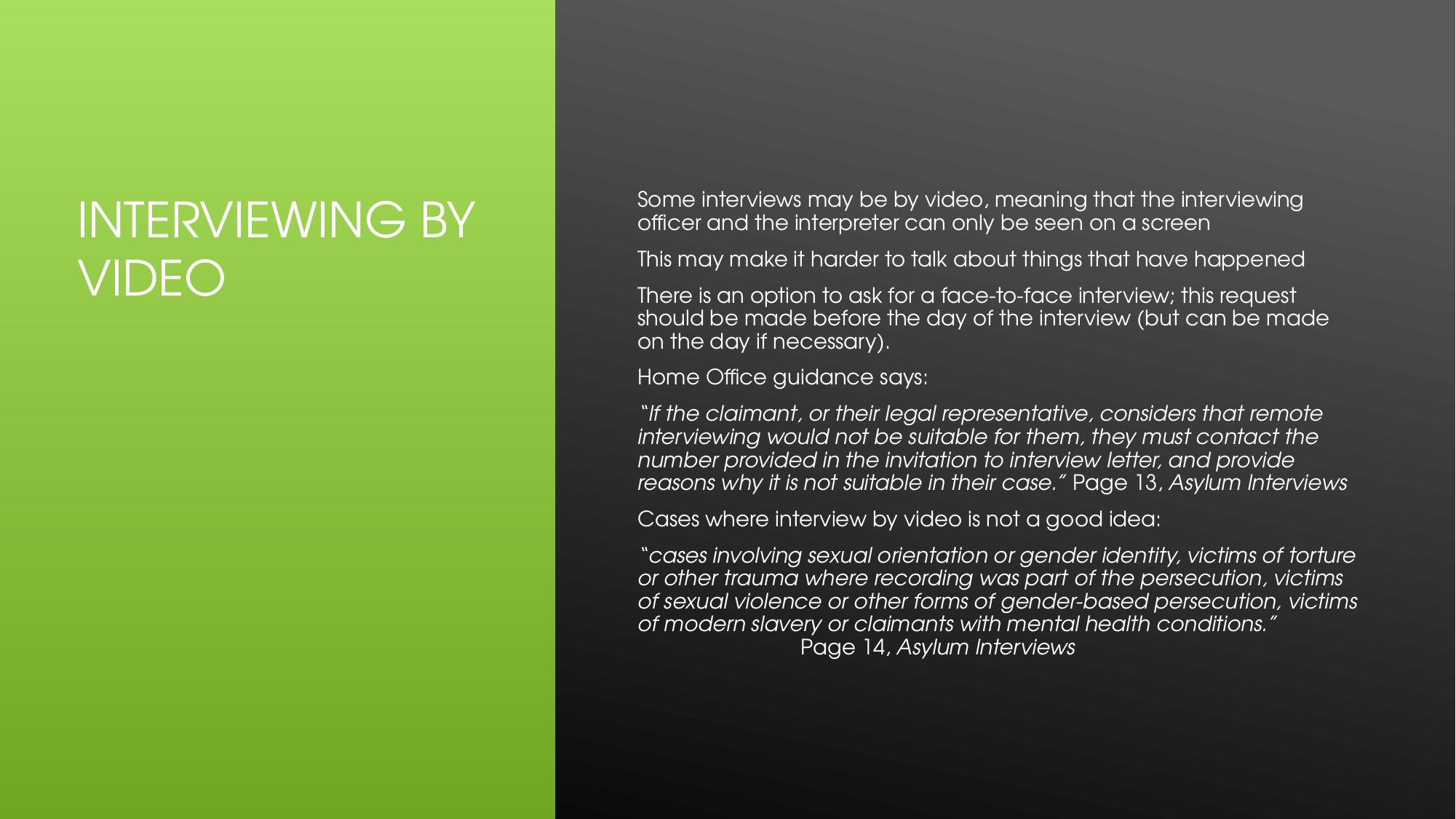

# Interviewing by video
Some interviews may be by video, meaning that the interviewing officer and the interpreter can only be seen on a screen
This may make it harder to talk about things that have happened
There is an option to ask for a face-to-face interview; this request should be made before the day of the interview (but can be made on the day if necessary).
Home Office guidance says:
“If the claimant, or their legal representative, considers that remote interviewing would not be suitable for them, they must contact the number provided in the invitation to interview letter, and provide reasons why it is not suitable in their case.” Page 13, Asylum Interviews
Cases where interview by video is not a good idea:
“cases involving sexual orientation or gender identity, victims of torture or other trauma where recording was part of the persecution, victims of sexual violence or other forms of gender-based persecution, victims of modern slavery or claimants with mental health conditions.”                                           Page 14, Asylum Interviews